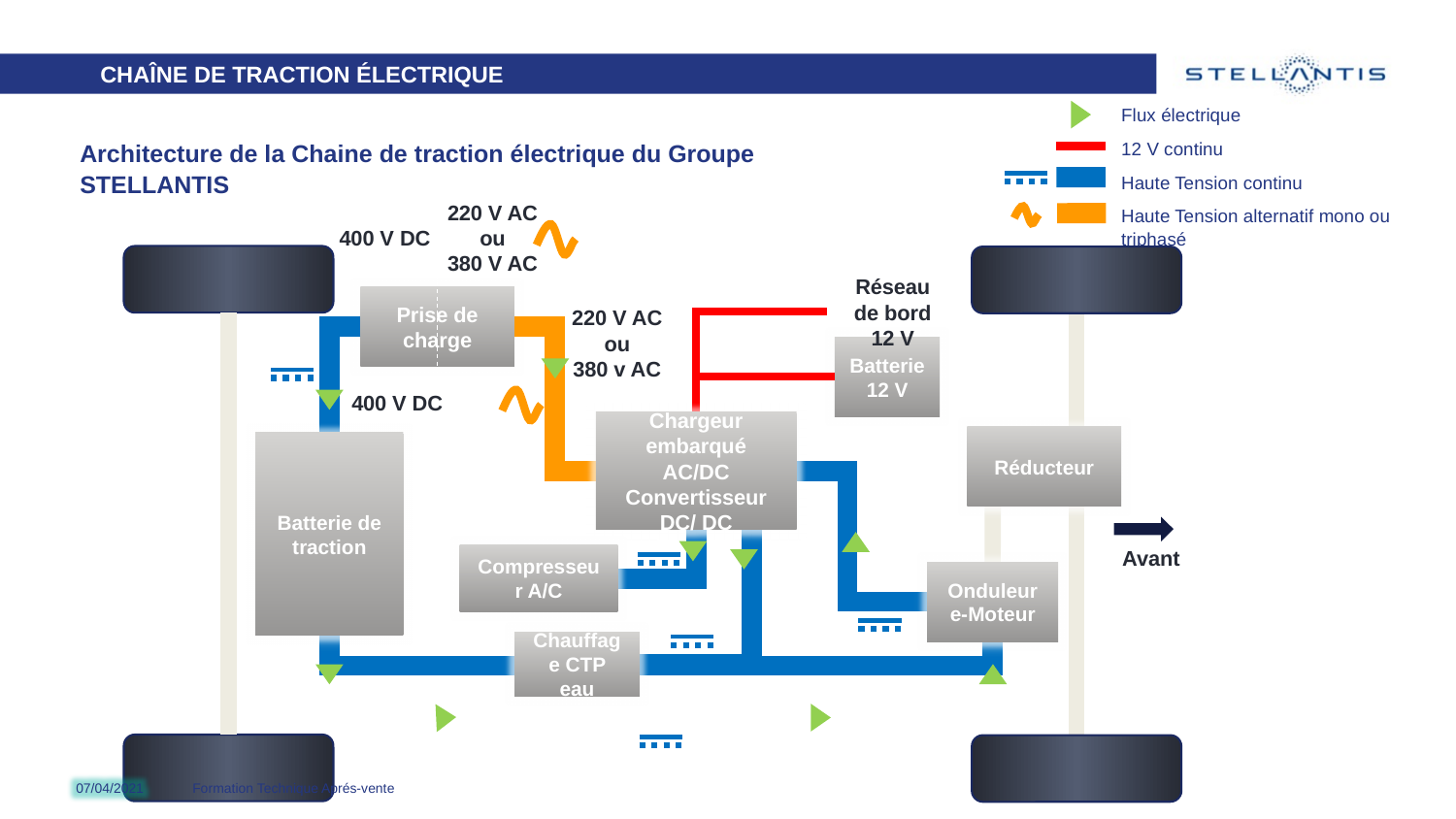

Chaîne de Traction Électrique
Flux électrique
12 V continu
Haute Tension continu
Haute Tension alternatif mono ou triphasé

Architecture de la Chaine de traction électrique du Groupe STELLANTIS
220 V AC
ou
380 V AC
400 V DC

Réseau de bord 12 V
Prise de charge
220 V AC
ou
380 v AC
Batterie 12 V

400 V DC

Chargeur embarqué AC/DC Convertisseur DC/ DC
Réducteur
Batterie de traction

Avant

Compresseur A/C

Onduleur
e-Moteur
Chauffage CTP eau

07/04/2021
YYYY/MM/DD
Formation Technique Aprés-vente